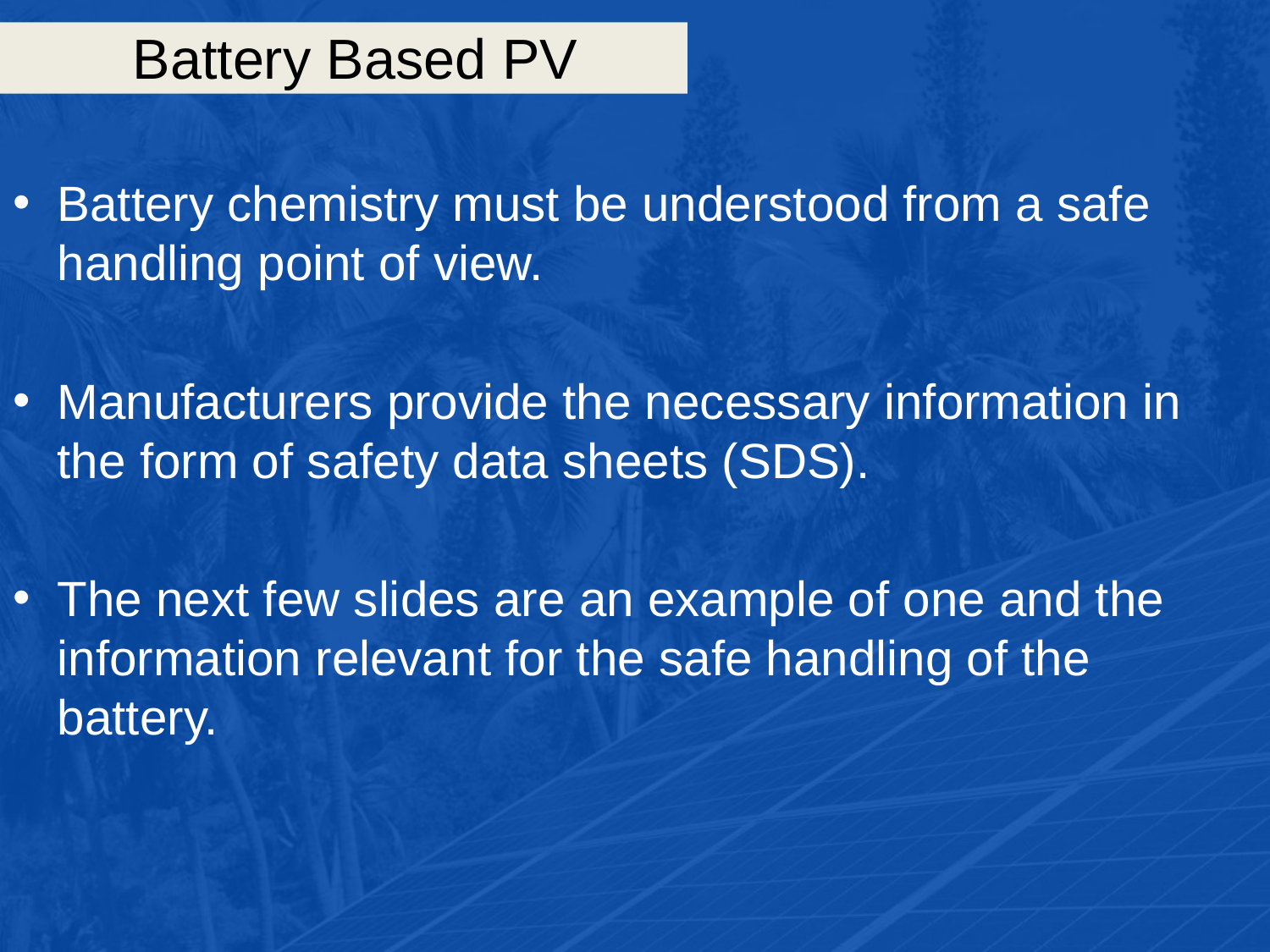

# Battery Based PV
Battery chemistry must be understood from a safe handling point of view.

Manufacturers provide the necessary information in the form of safety data sheets (SDS).

The next few slides are an example of one and the information relevant for the safe handling of the battery.